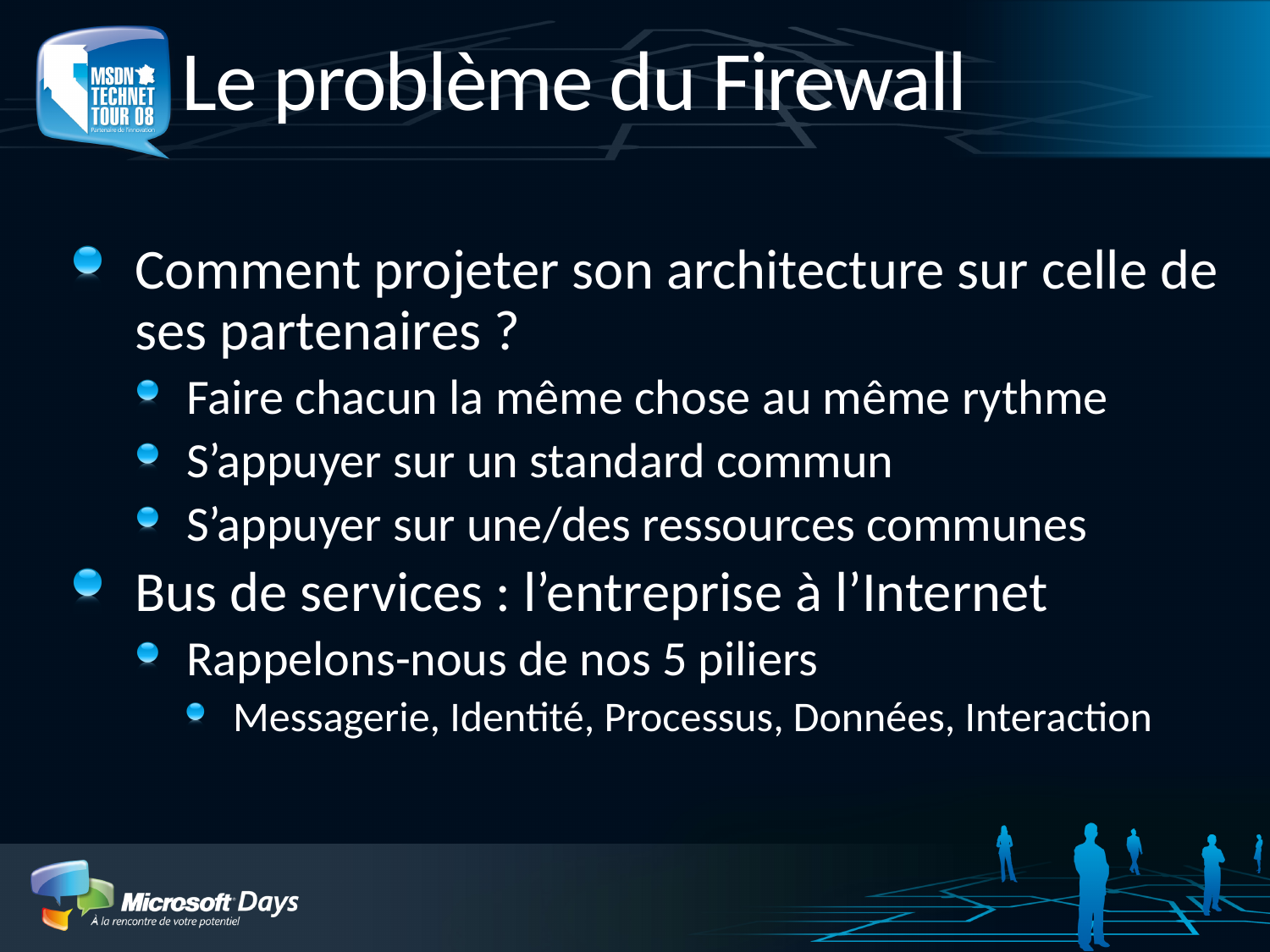

# Le problème du Firewall
Comment projeter son architecture sur celle de ses partenaires ?
Faire chacun la même chose au même rythme
S’appuyer sur un standard commun
S’appuyer sur une/des ressources communes
Bus de services : l’entreprise à l’Internet
Rappelons-nous de nos 5 piliers
Messagerie, Identité, Processus, Données, Interaction